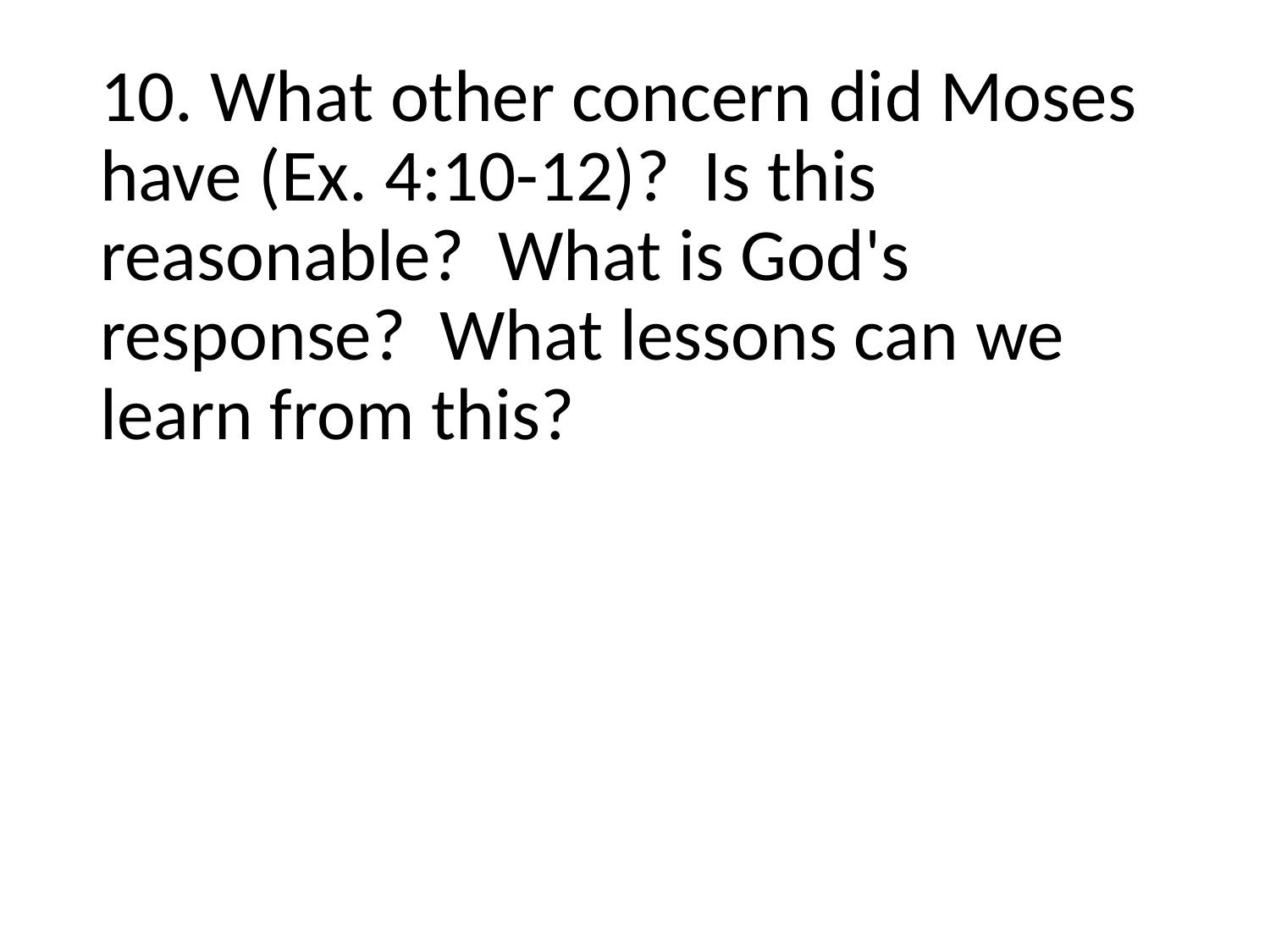

# 10. What other concern did Moses have (Ex. 4:10-12)?  Is this reasonable?  What is God's response?  What lessons can we learn from this?